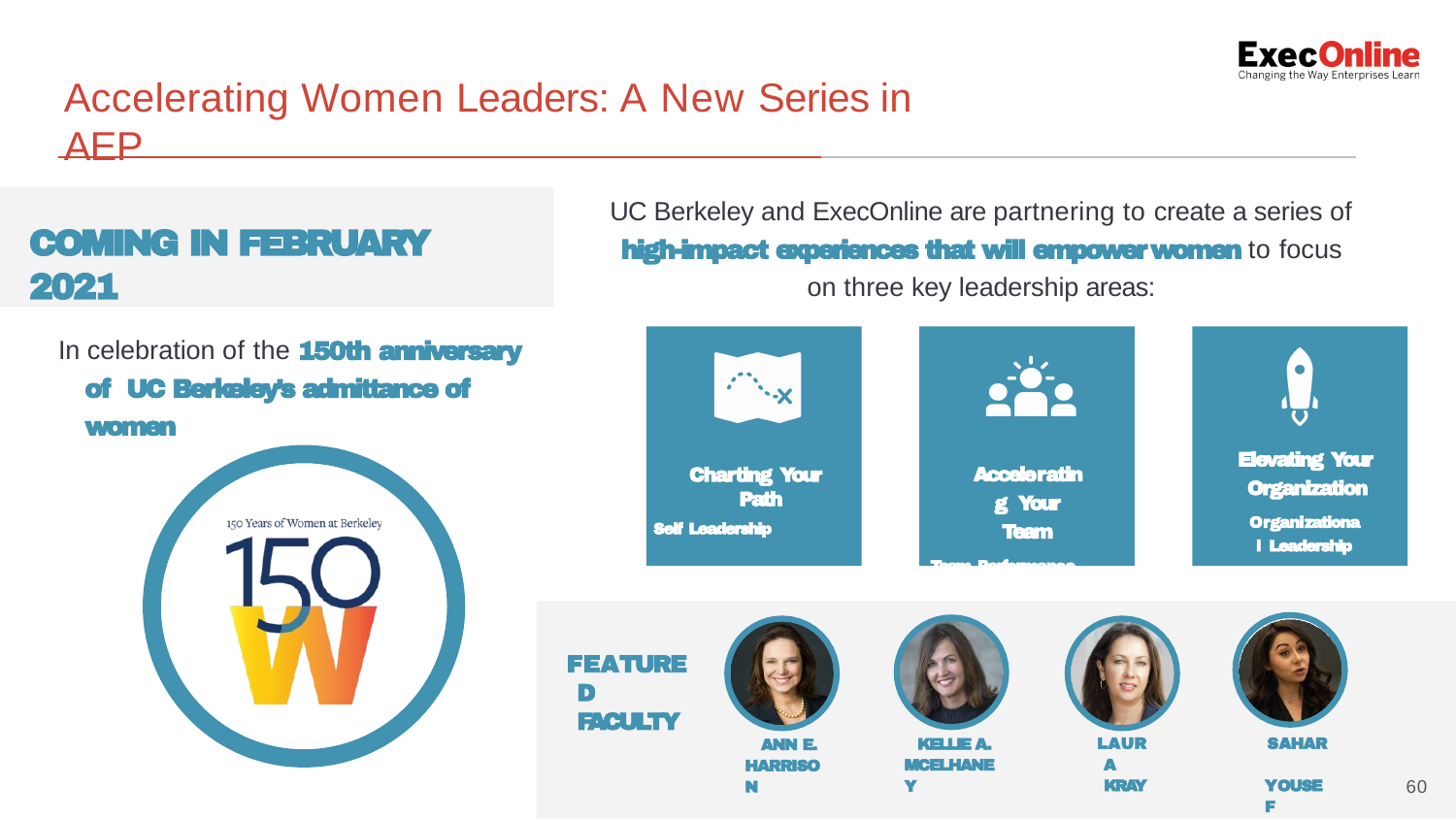

# Accelerating Women Leaders: A New Series in AEP

UC Berkeley and ExecOnline are partnering to create a series of  high-impact experiences that will empower women to focus  on three key leadership areas:
COMING IN FEBRUARY 2021

Elevating Your  Organization
Organizational  Leadership

Charting Your  Path
Self Leadership

Accelerating  Your Team
Team Performance
In celebration of the 150th anniversary of  UC Berkeley’s admittance of women

FEATURED  FACULTY
SAHAR  YOUSEF
LAURA  KRAY
KELLIE A.  MCELHANEY
ANN E.  HARRISON
60